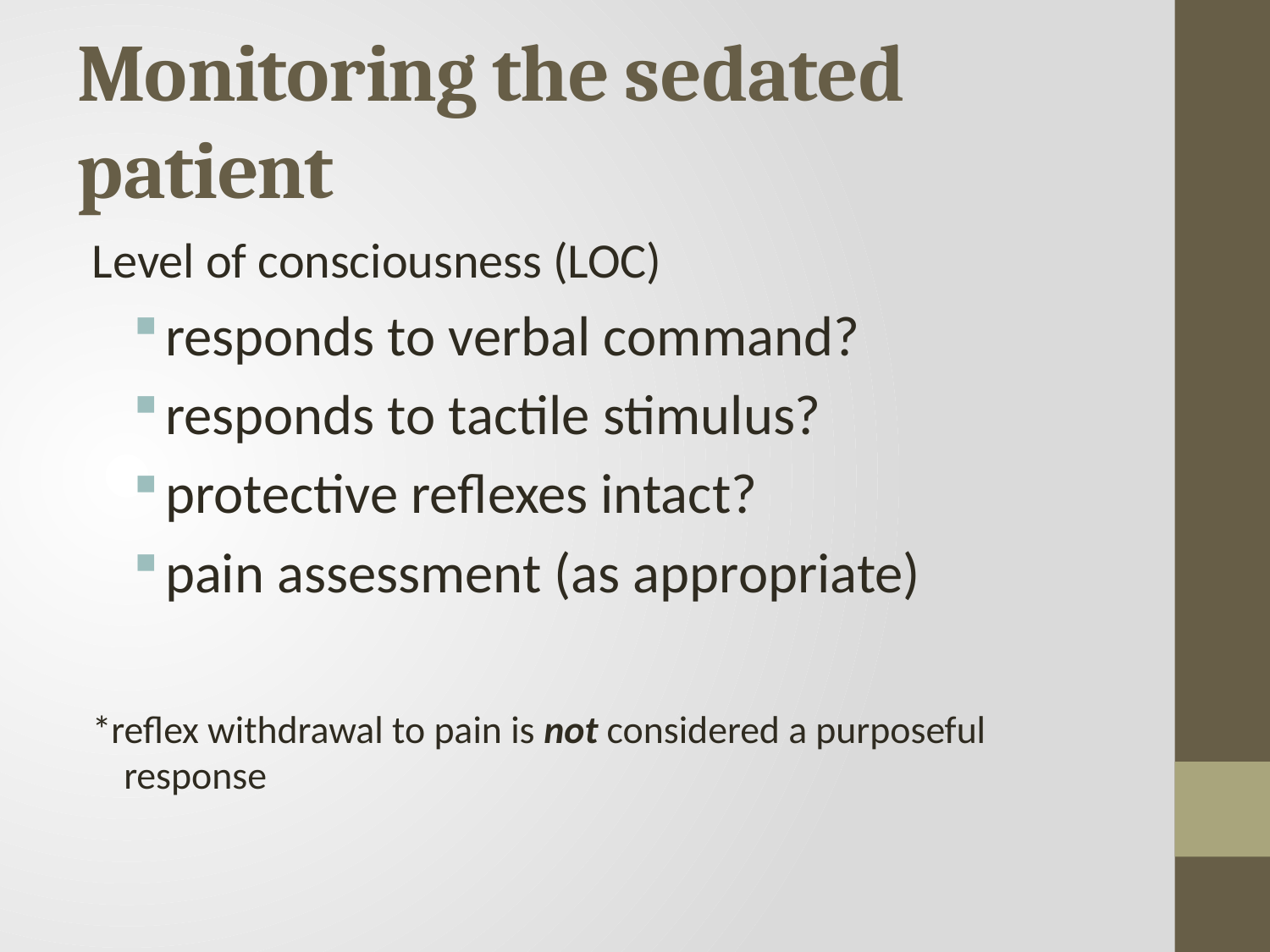

# Monitoring the sedated patient
Level of consciousness (LOC)
responds to verbal command?
responds to tactile stimulus?
protective reflexes intact?
pain assessment (as appropriate)

*reflex withdrawal to pain is not considered a purposeful response